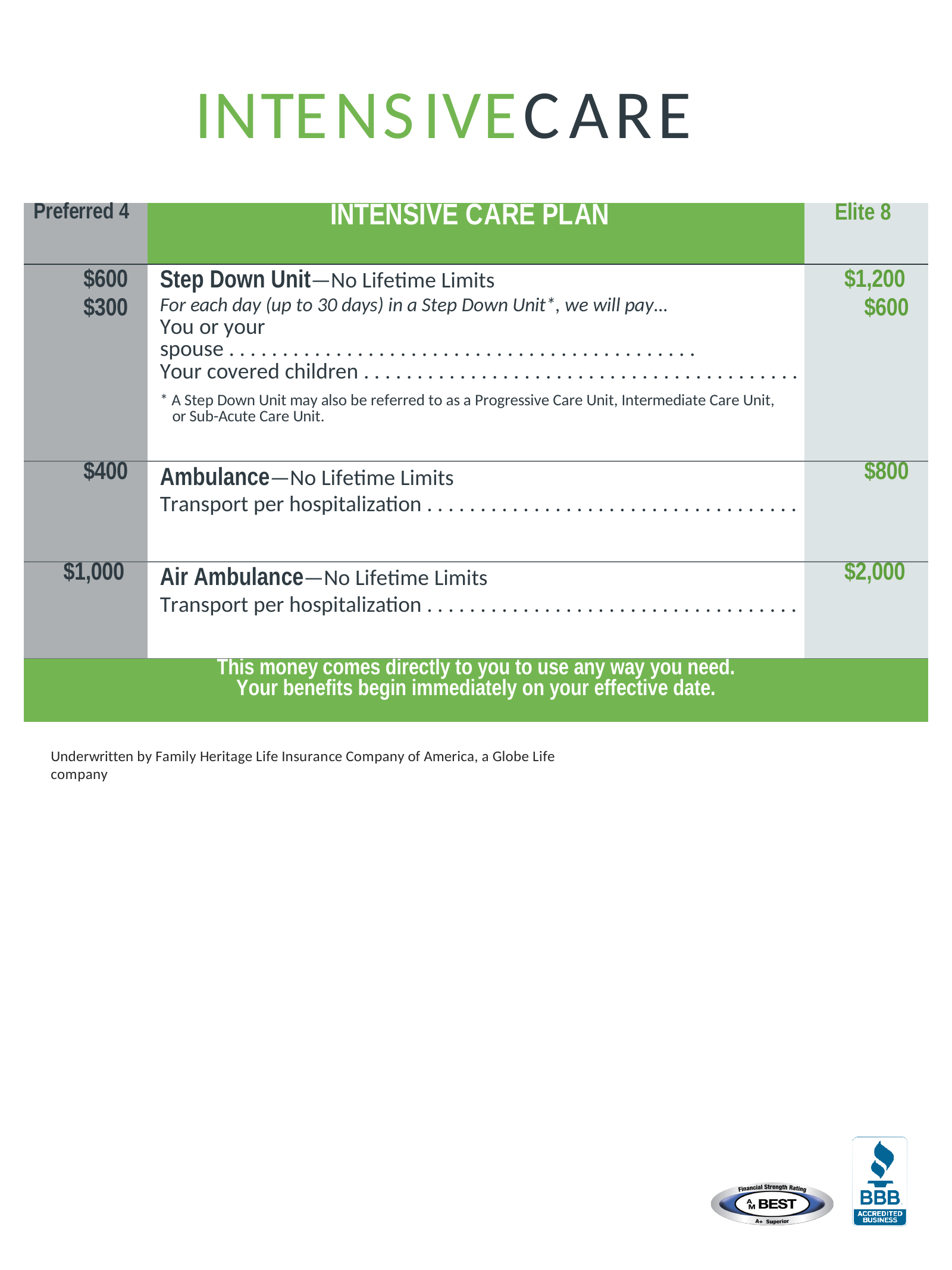

INTENSIVECARE
| Preferred 4 | INTENSIVE CARE PLAN | Elite 8 |
| --- | --- | --- |
| $600 $300 | Step Down Unit—No Lifetime Limits For each day (up to 30 days) in a Step Down Unit\*, we will pay... You or your spouse . . . . . . . . . . . . . . . . . . . . . . . . . . . . . . . . . . . . . . . . . . . . Your covered children . . . . . . . . . . . . . . . . . . . . . . . . . . . . . . . . . . . . . . . . . \* A Step Down Unit may also be referred to as a Progressive Care Unit, Intermediate Care Unit, or Sub-Acute Care Unit. | $1,200 $600 |
| $400 | Ambulance—No Lifetime Limits Transport per hospitalization . . . . . . . . . . . . . . . . . . . . . . . . . . . . . . . . . . . | $800 |
| $1,000 | Air Ambulance—No Lifetime Limits Transport per hospitalization . . . . . . . . . . . . . . . . . . . . . . . . . . . . . . . . . . . | $2,000 |
| This money comes directly to you to use any way you need. Your benefits begin immediately on your effective date. |  |  |
Underwritten by Family Heritage Life Insurance Company of America, a Globe Life company